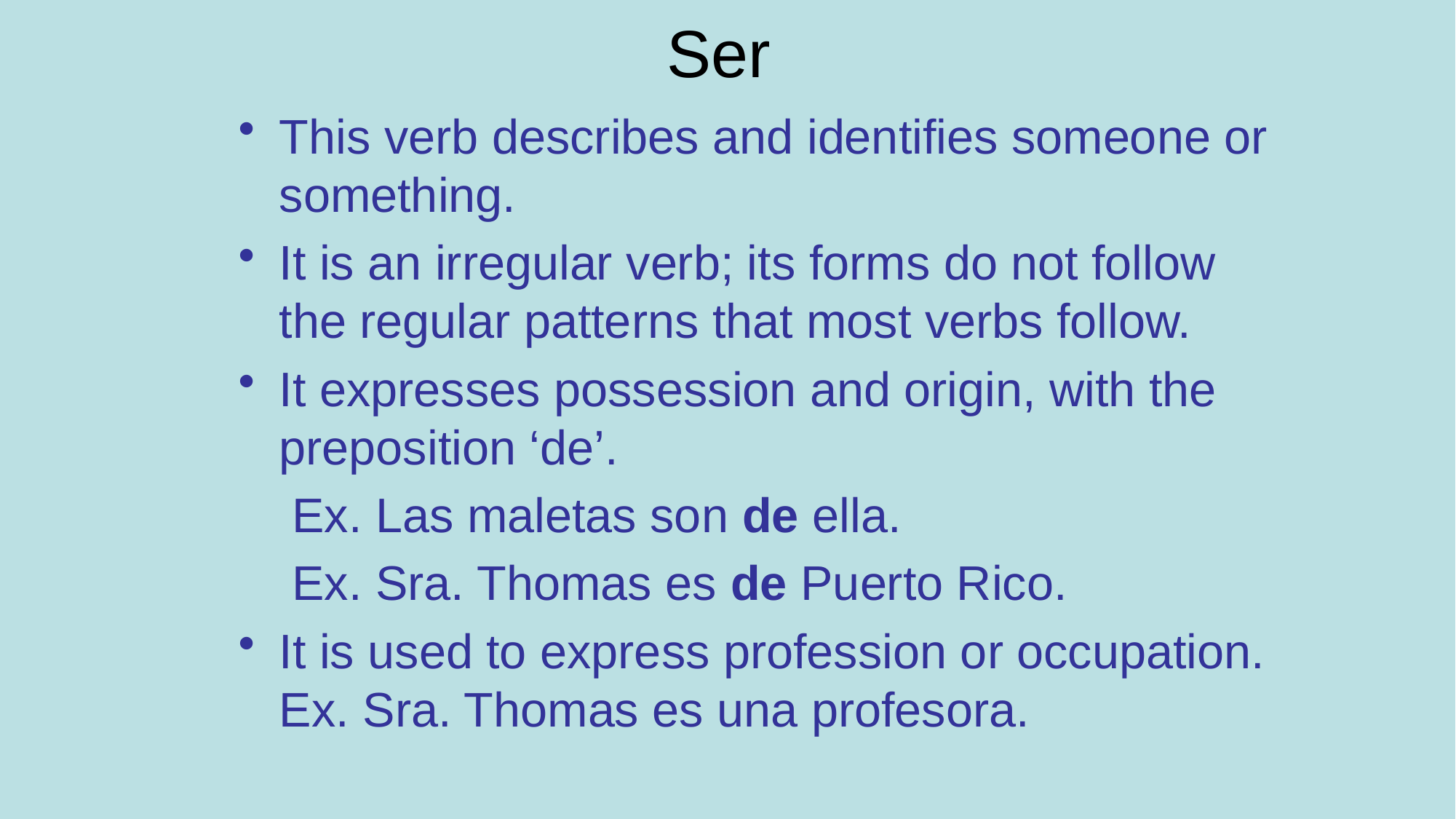

# Ser
This verb describes and identifies someone or something.
It is an irregular verb; its forms do not follow the regular patterns that most verbs follow.
It expresses possession and origin, with the preposition ‘de’.
    Ex. Las maletas son de ella.
    Ex. Sra. Thomas es de Puerto Rico.
It is used to express profession or occupation. Ex. Sra. Thomas es una profesora.